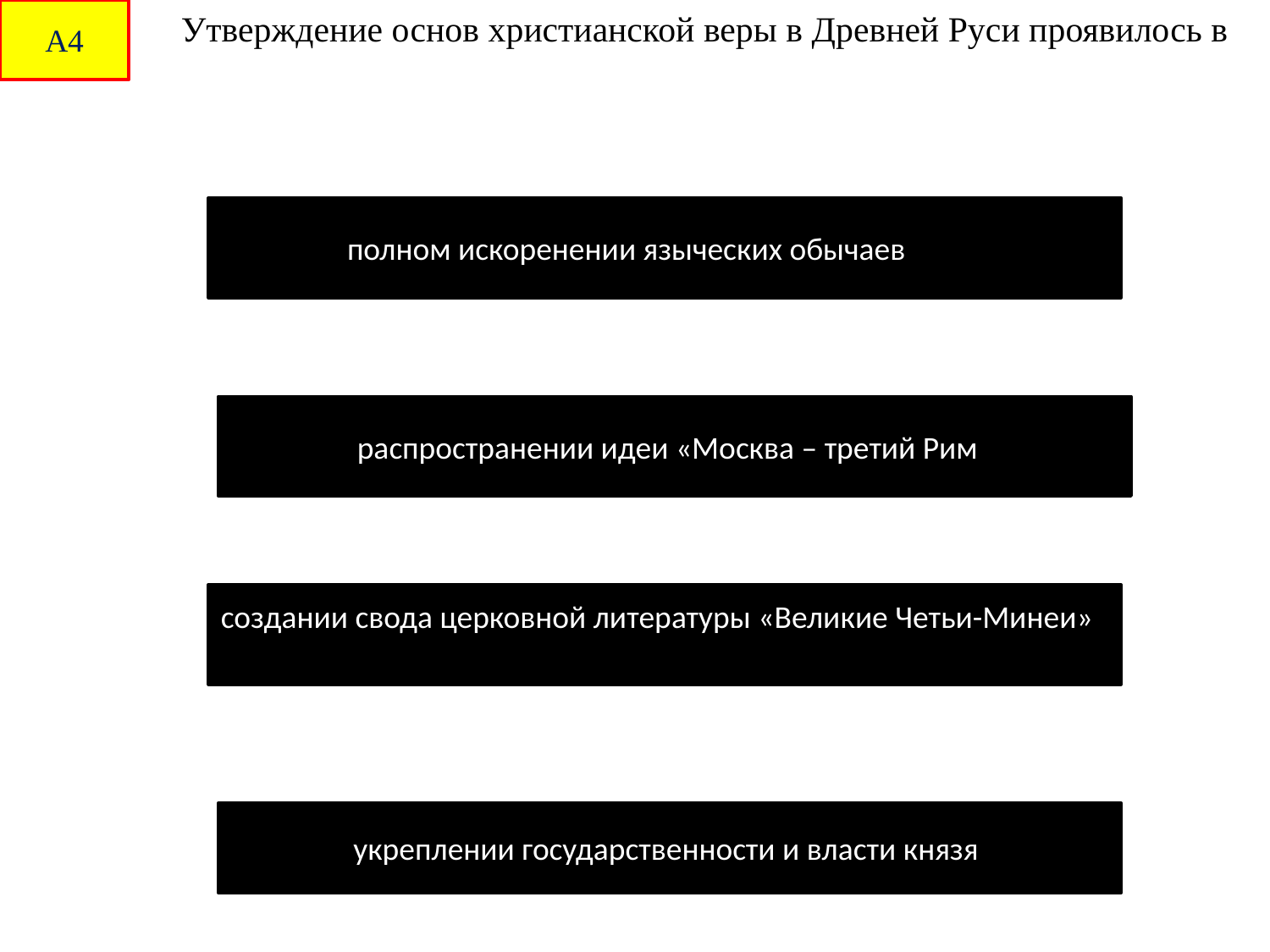

А4
Утверждение основ христианской веры в Древней Руси проявилось в
полном искоренении языческих обычаев
распространении идеи «Москва – третий Рим
создании свода церковной литературы «Великие Четьи-Минеи»
укреплении государственности и власти князя